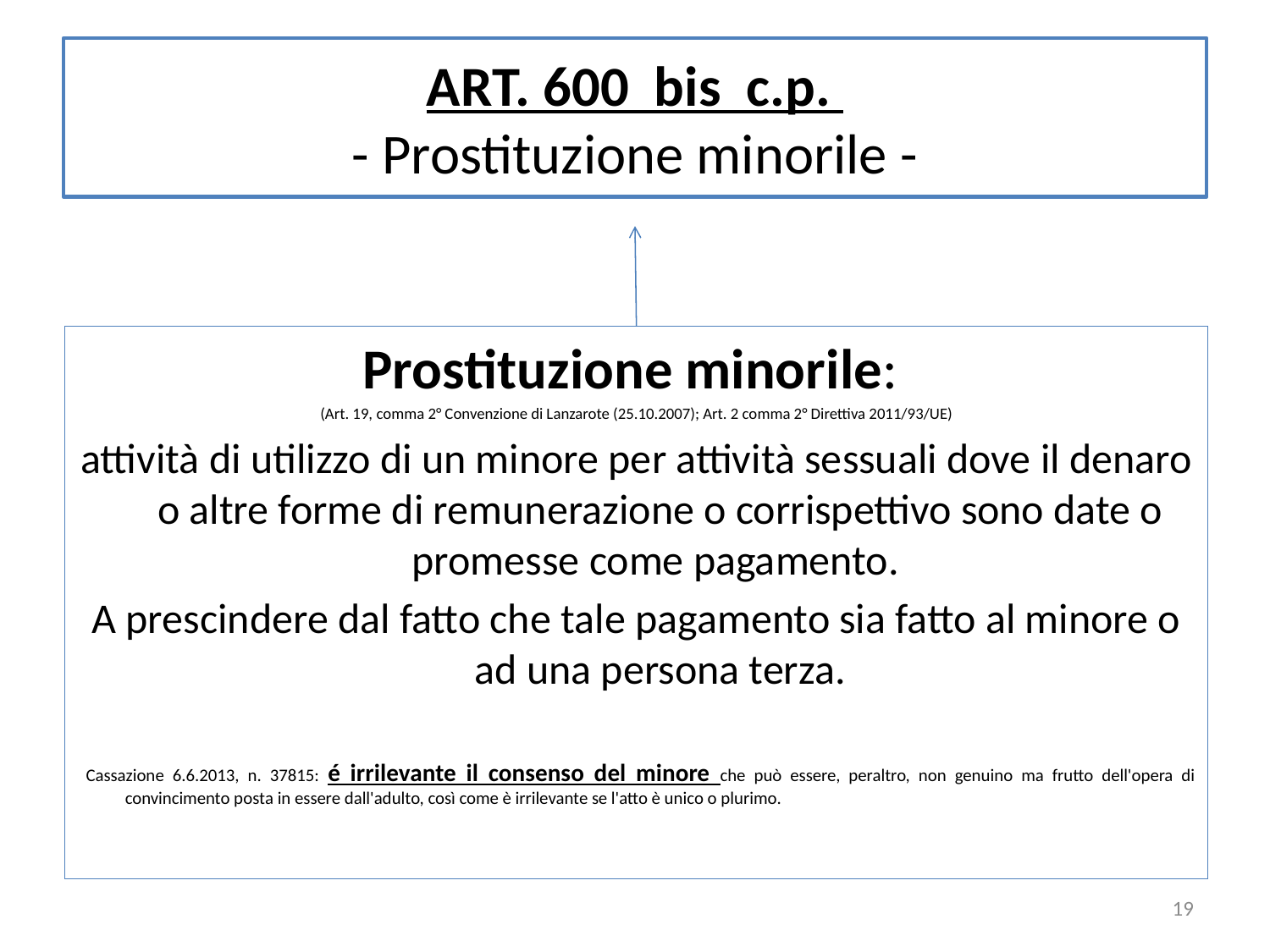

# ART. 600  bis  c.p. - Prostituzione minorile -
Prostituzione minorile:
(Art. 19, comma 2° Convenzione di Lanzarote (25.10.2007); Art. 2 comma 2° Direttiva 2011/93/UE)
attività di utilizzo di un minore per attività sessuali dove il denaro o altre forme di remunerazione o corrispettivo sono date o promesse come pagamento.
A prescindere dal fatto che tale pagamento sia fatto al minore o ad una persona terza.

 Cassazione 6.6.2013, n. 37815: é irrilevante il consenso del minore che può essere, peraltro, non genuino ma frutto dell'opera di convincimento posta in essere dall'adulto, così come è irrilevante se l'atto è unico o plurimo.
19